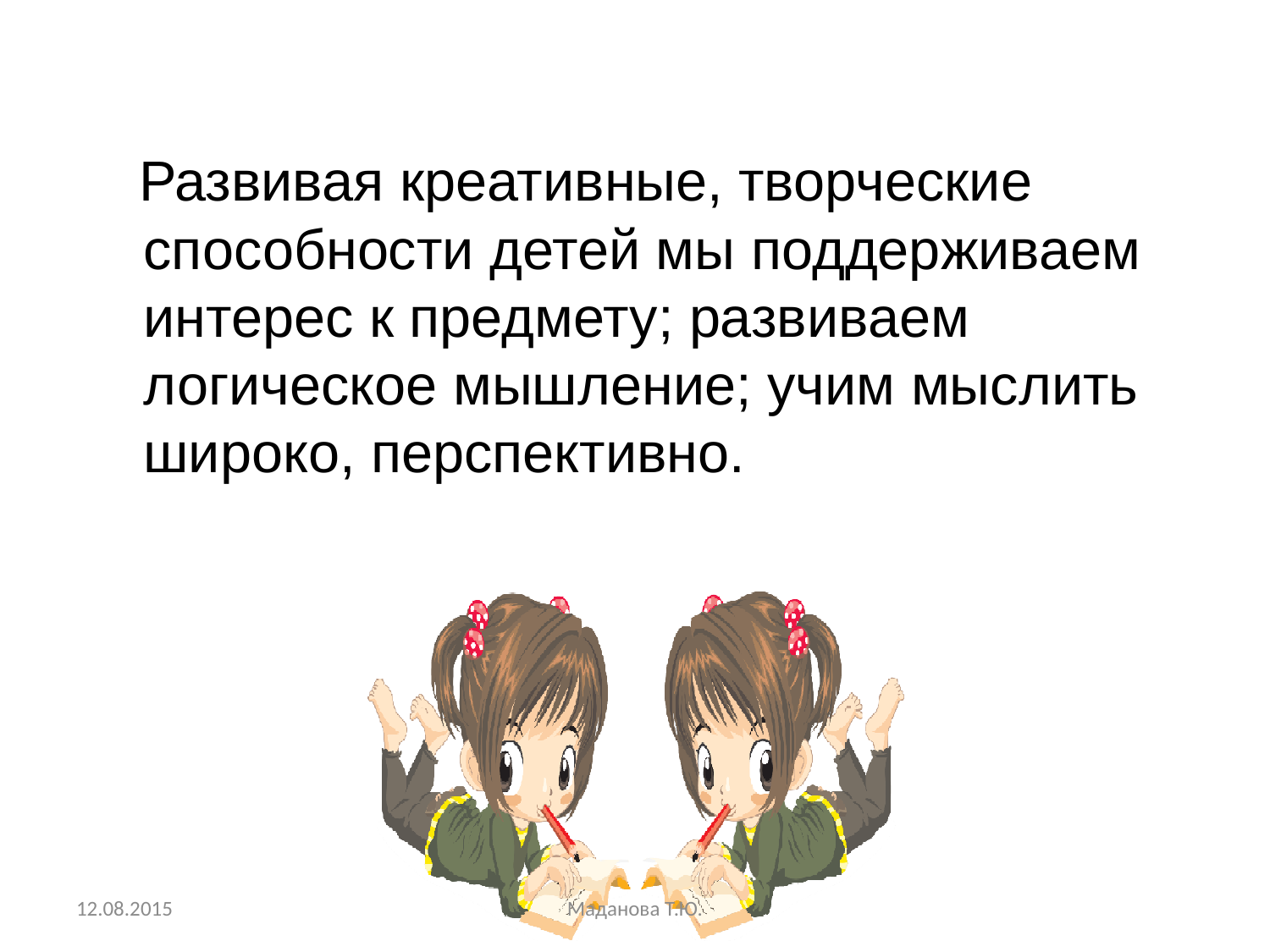

Развивая креативные, творческие  способности детей мы поддерживаем интерес к предмету; развиваем логическое мышление; учим мыслить широко, перспективно.

12.08.2015
Маданова Т.Ю.